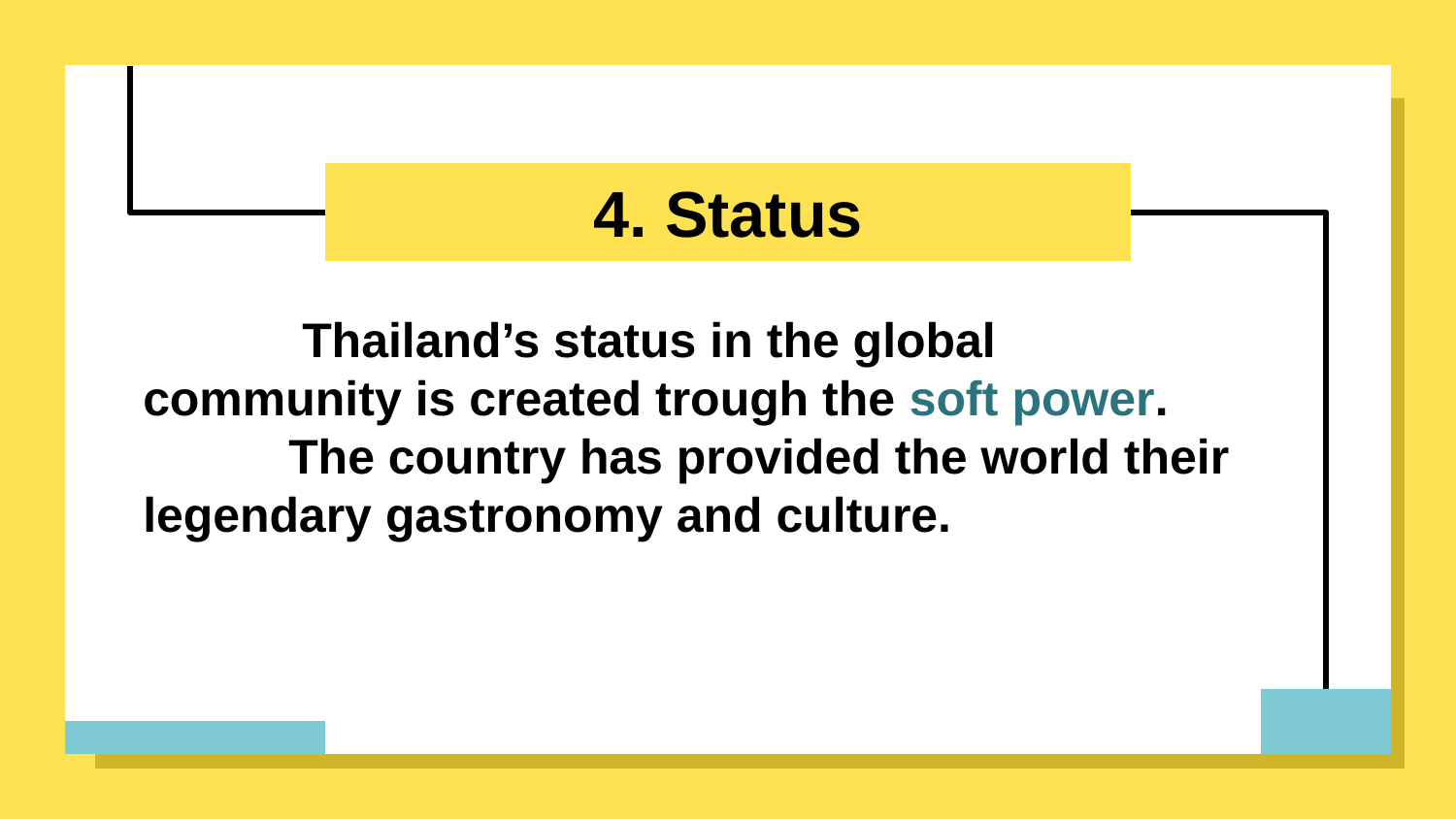

# 4. Status
	 Thailand’s status in the global community is created trough the soft power.
	The country has provided the world their legendary gastronomy and culture.